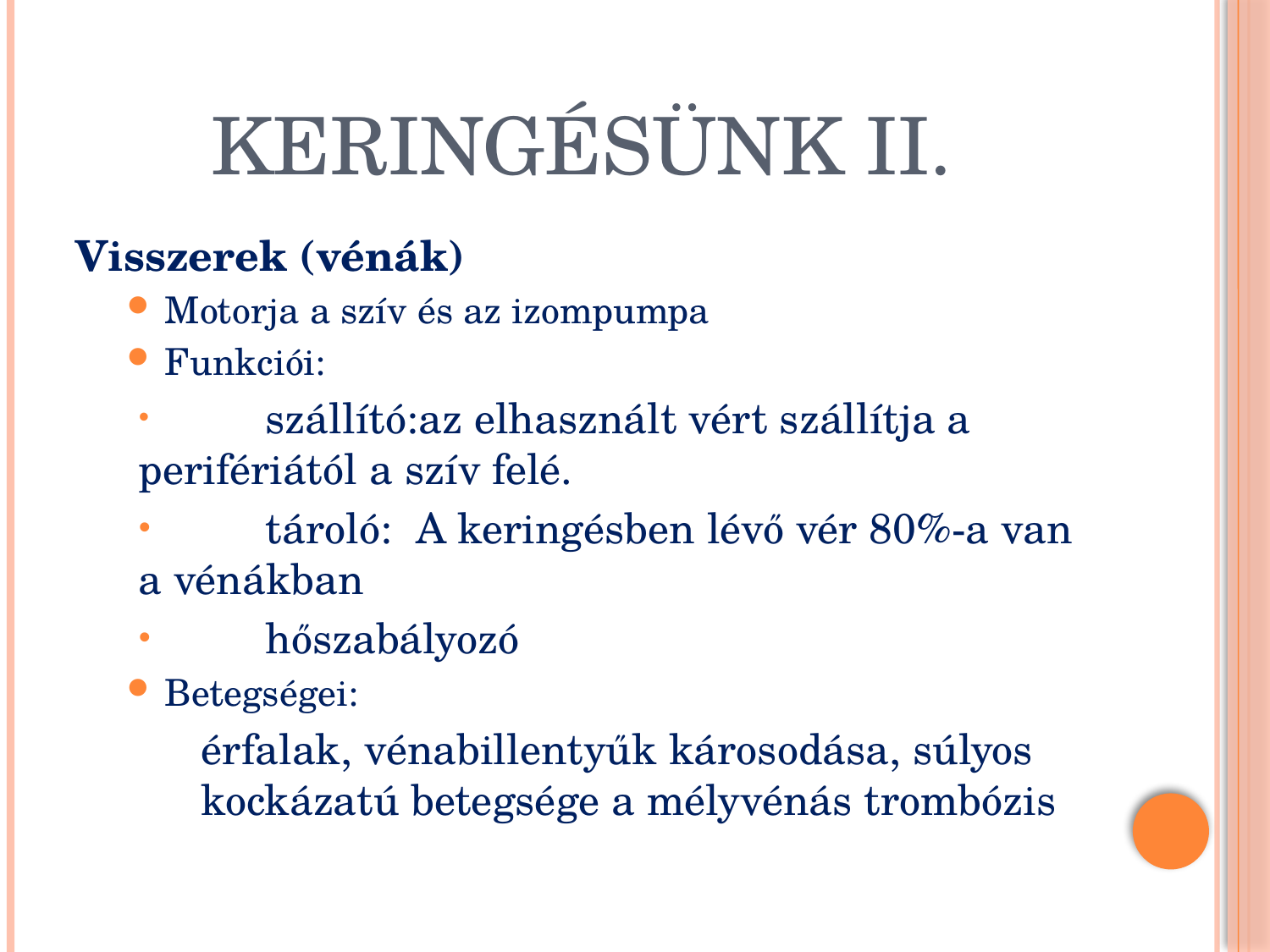

# Keringésünk II.
Visszerek (vénák)
Motorja a szív és az izompumpa
Funkciói:
	szállító:az elhasznált vért szállítja a perifériától a szív felé.
	tároló:  A keringésben lévő vér 80%-a van a vénákban
	hőszabályozó
Betegségei:
érfalak, vénabillentyűk károsodása, súlyos kockázatú betegsége a mélyvénás trombózis